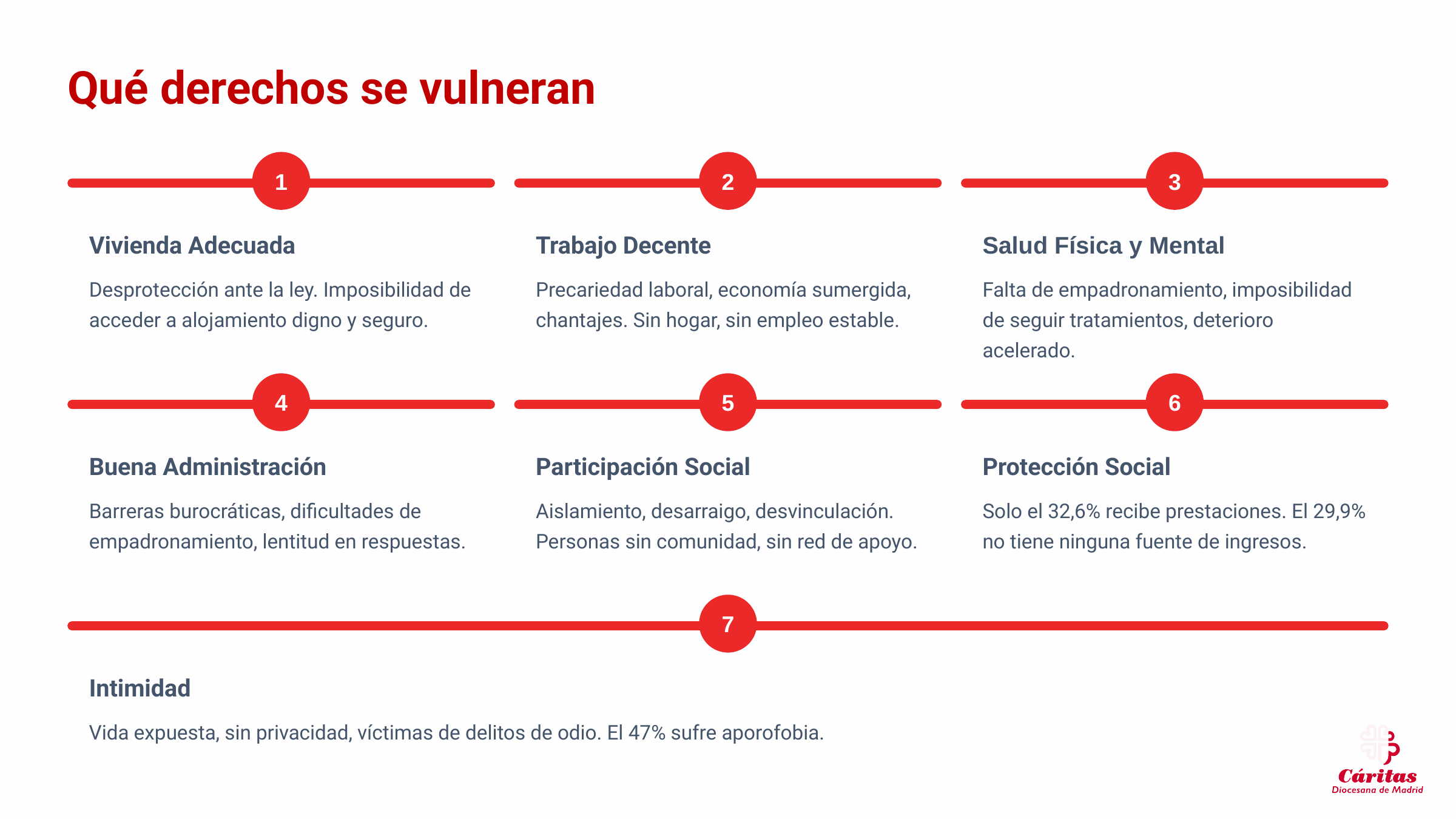

Qué derechos se vulneran

1
2
3

Vivienda Adecuada
Trabajo Decente
Salud Física y Mental
Desprotección ante la ley. Imposibilidad de acceder a alojamiento digno y seguro.
Precariedad laboral, economía sumergida, chantajes. Sin hogar, sin empleo estable.
Falta de empadronamiento, imposibilidad de seguir tratamientos, deterioro acelerado.

4
5
6

Buena Administración
Participación Social
Protección Social
Barreras burocráticas, dificultades de empadronamiento, lentitud en respuestas.
Aislamiento, desarraigo, desvinculación. Personas sin comunidad, sin red de apoyo.
Solo el 32,6% recibe prestaciones. El 29,9% no tiene ninguna fuente de ingresos.

7

Intimidad
Vida expuesta, sin privacidad, víctimas de delitos de odio. El 47% sufre aporofobia.